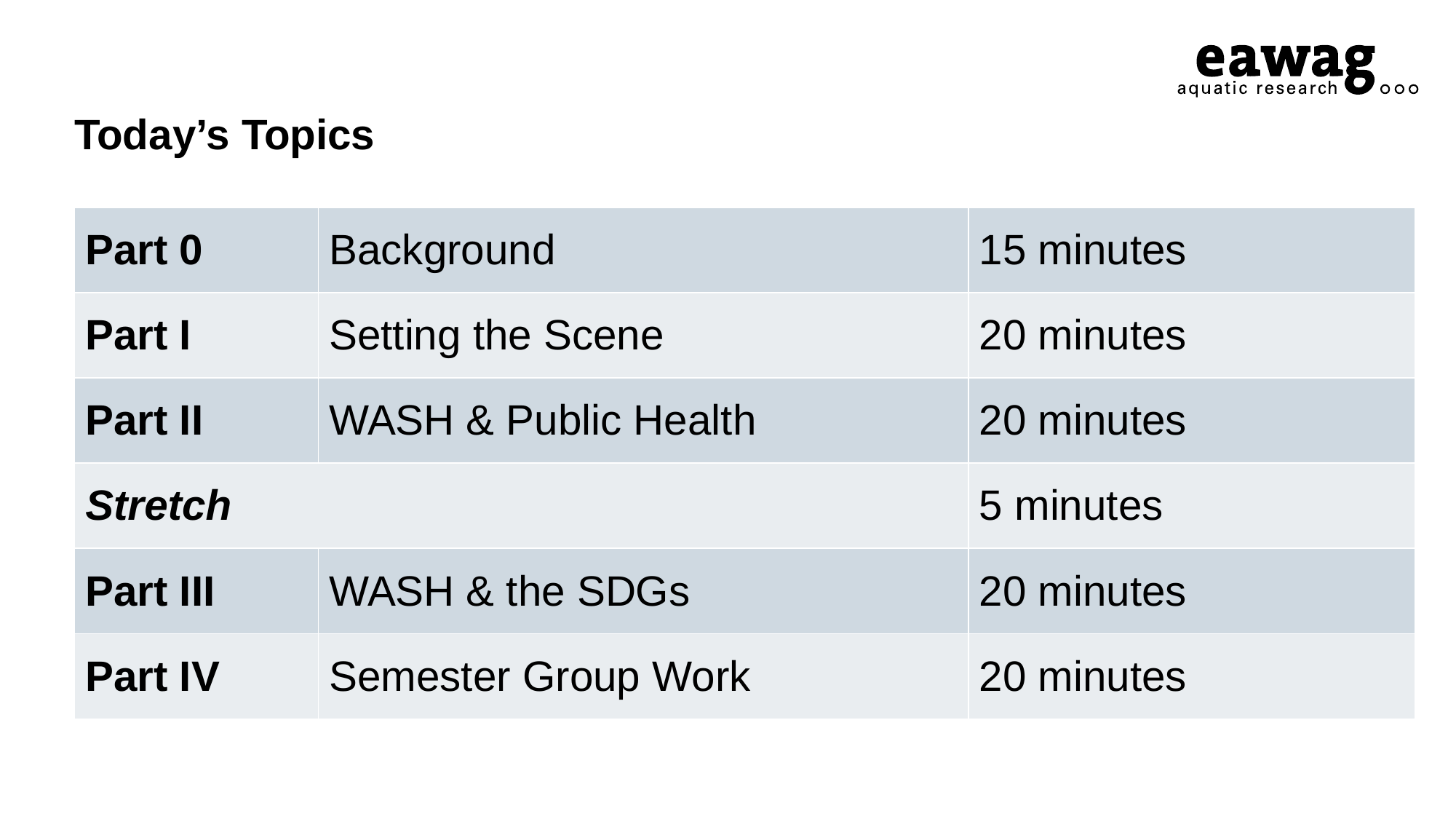

# Today’s Topics
| Part 0 | Background | 15 minutes |
| --- | --- | --- |
| Part I | Setting the Scene | 20 minutes |
| Part II | WASH & Public Health | 20 minutes |
| Stretch |  | 5 minutes |
| Part III | WASH & the SDGs | 20 minutes |
| Part IV | Semester Group Work | 20 minutes |
| Part 0 | Background | 10:20 – 10:35 | 15 minutes |
| --- | --- | --- | --- |
| Part I | Setting the Scene | 10:35 – 10:55 | 20 minutes |
| Part II | WASH & Public Health | 10:55 – 10:35 | 20 minutes |
| Stretch |  | 11:15 – 11:20 | 5 minutes |
| Part III | WASH & the SDGs | 11:20 – 11:40 | 20 minutes |
| Part IV | Semester Group Work | 11:40 – 12:00 | 20 minutes |